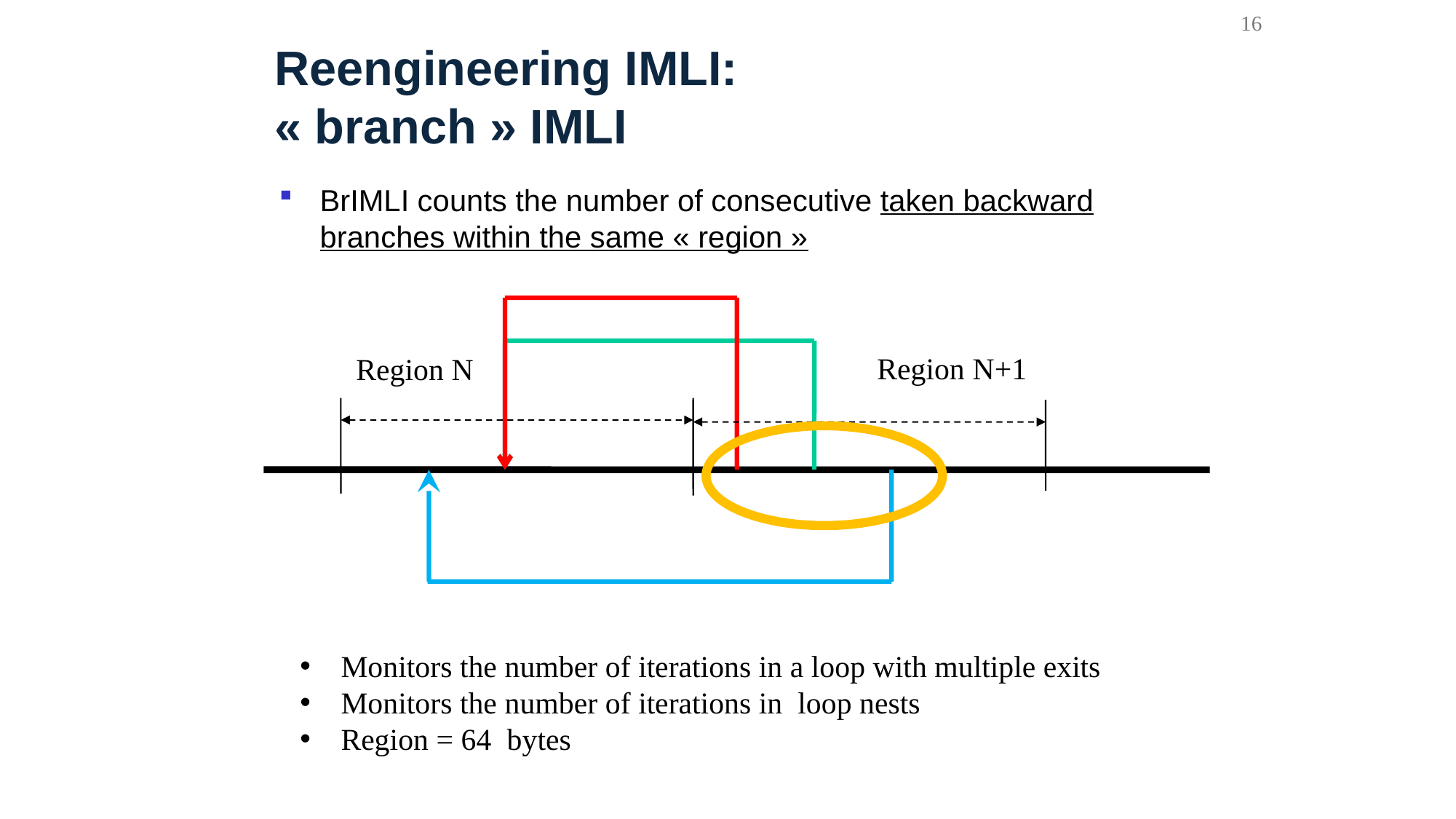

16
# Reengineering IMLI: « branch » IMLI
BrIMLI counts the number of consecutive taken backward branches within the same « region »
Region N+1
Region N

Monitors the number of iterations in a loop with multiple exits
Monitors the number of iterations in  loop nests
Region = 64  bytes